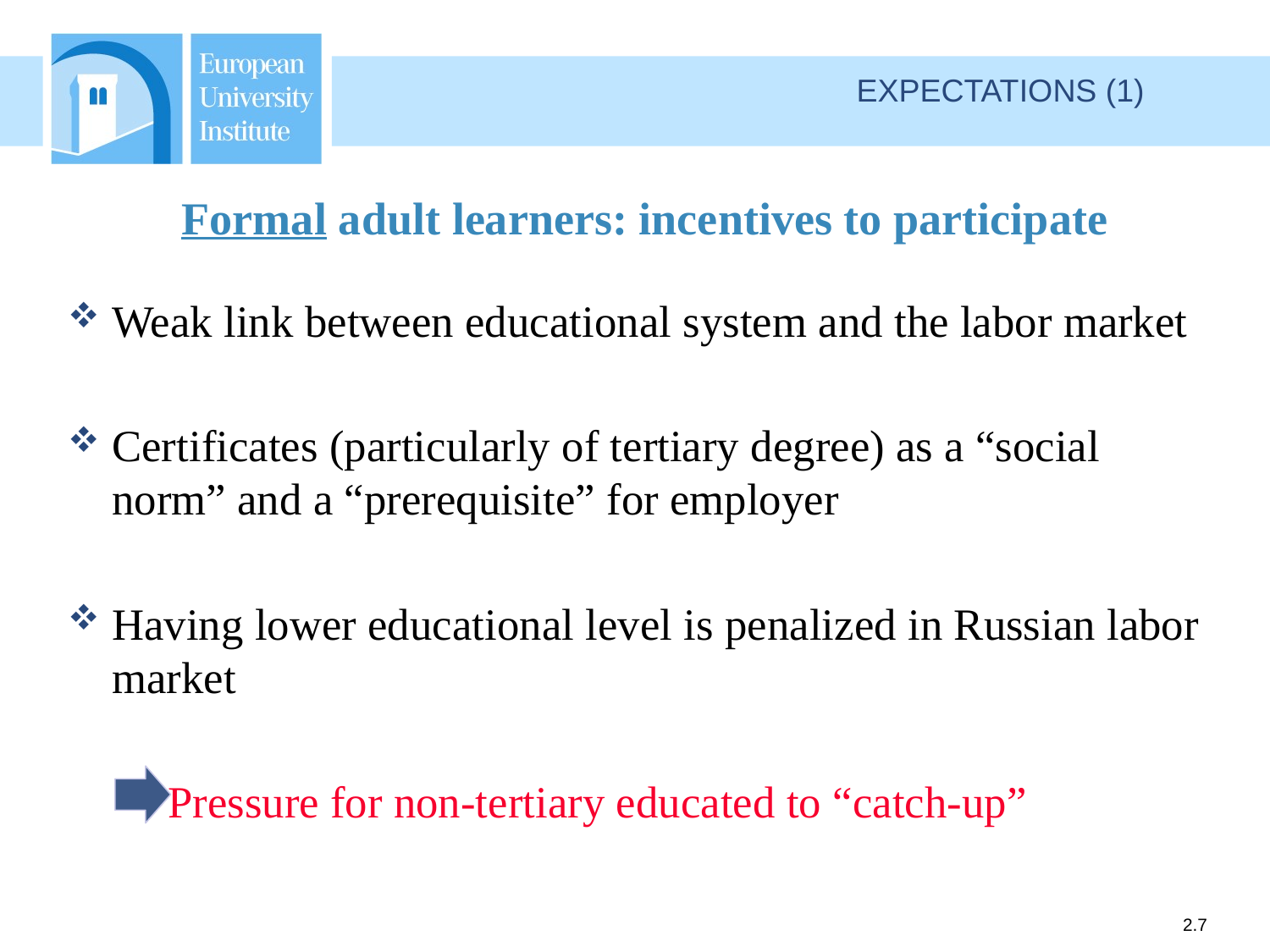

EXPECTATIONS (1)
# Formal adult learners: incentives to participate
Weak link between educational system and the labor market

Certificates (particularly of tertiary degree) as a “social norm” and a “prerequisite” for employer

Having lower educational level is penalized in Russian labor market

	Pressure for non-tertiary educated to “catch-up”

2.7